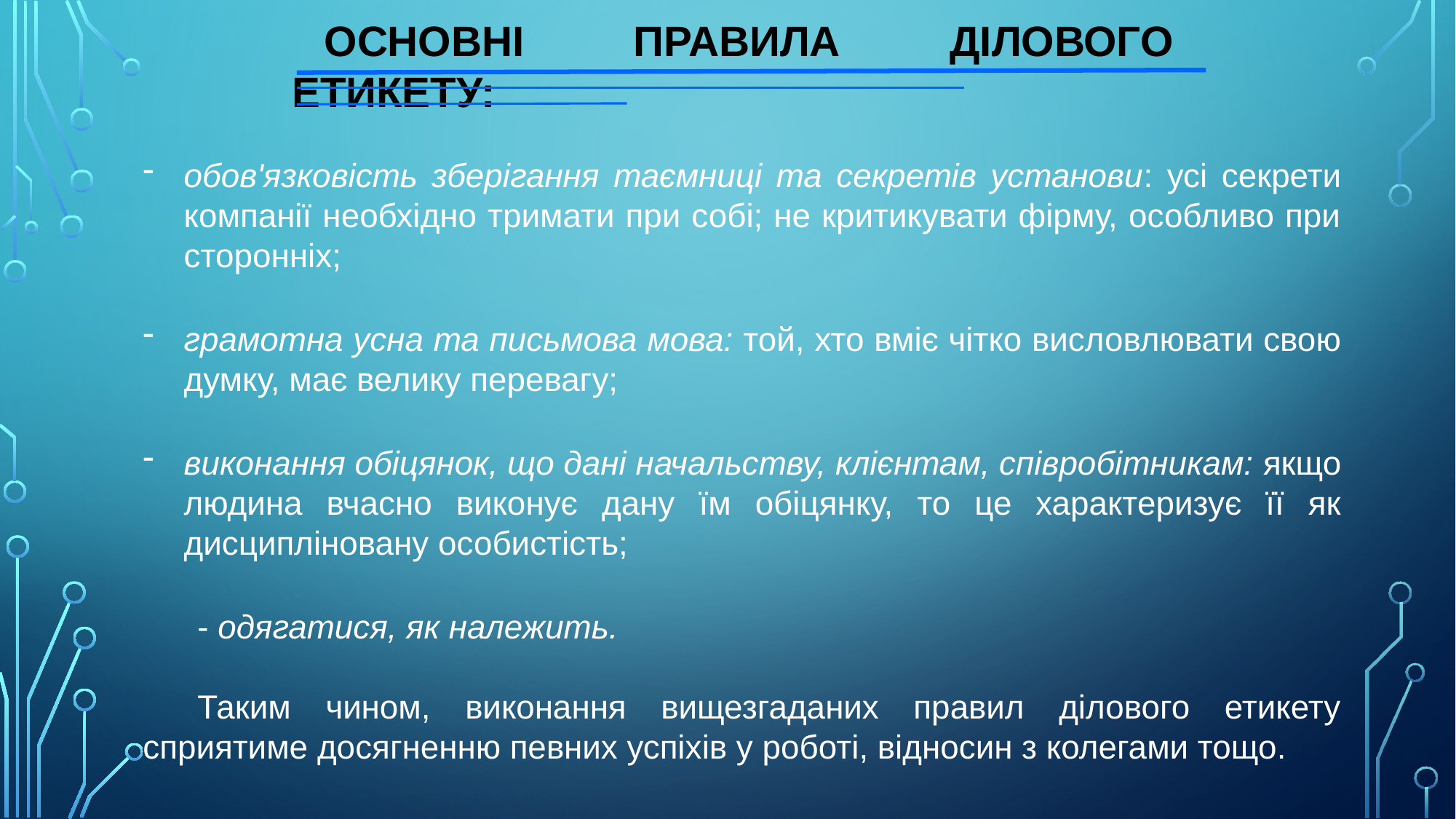

ОСНОВНІ ПРАВИЛА ДІЛОВОГО ЕТИКЕТУ:
обов'язковість зберігання таємниці та секретів установи: усі секрети компанії необхідно тримати при собі; не критикувати фірму, особливо при сторонніх;

грамотна усна та письмова мова: той, хто вміє чітко висловлювати свою думку, має велику перевагу;

виконання обіцянок, що дані начальству, клієнтам, співробітникам: якщо людина вчасно виконує дану їм обіцянку, то це характеризує її як дисципліновану особистість;

- одягатися, як належить.

Таким чином, виконання вищезгаданих правил ділового етикету сприятиме досягненню певних успіхів у роботі, відносин з колегами тощо.